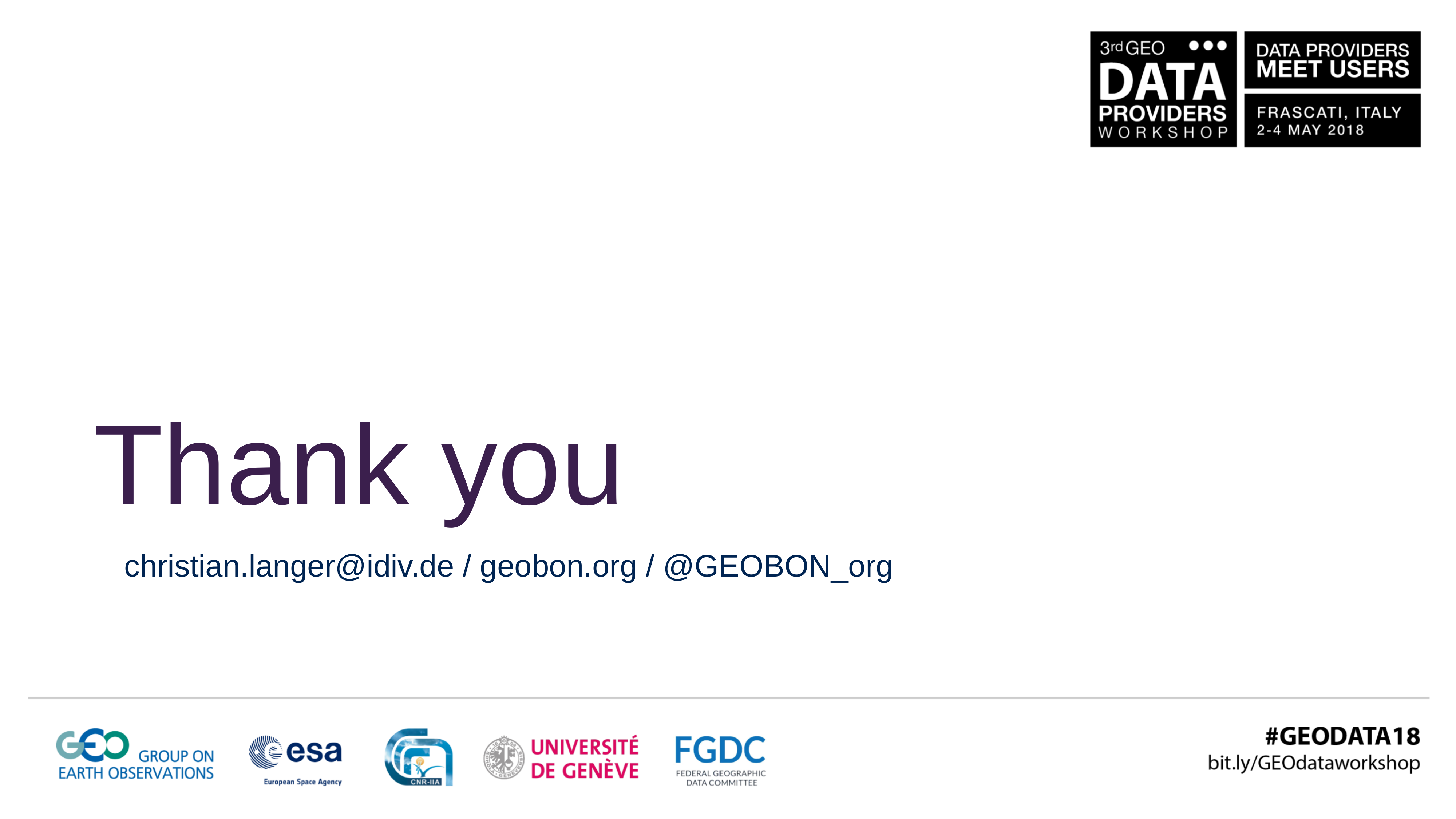

Thank you
christian.langer@idiv.de / geobon.org / @GEOBON_org